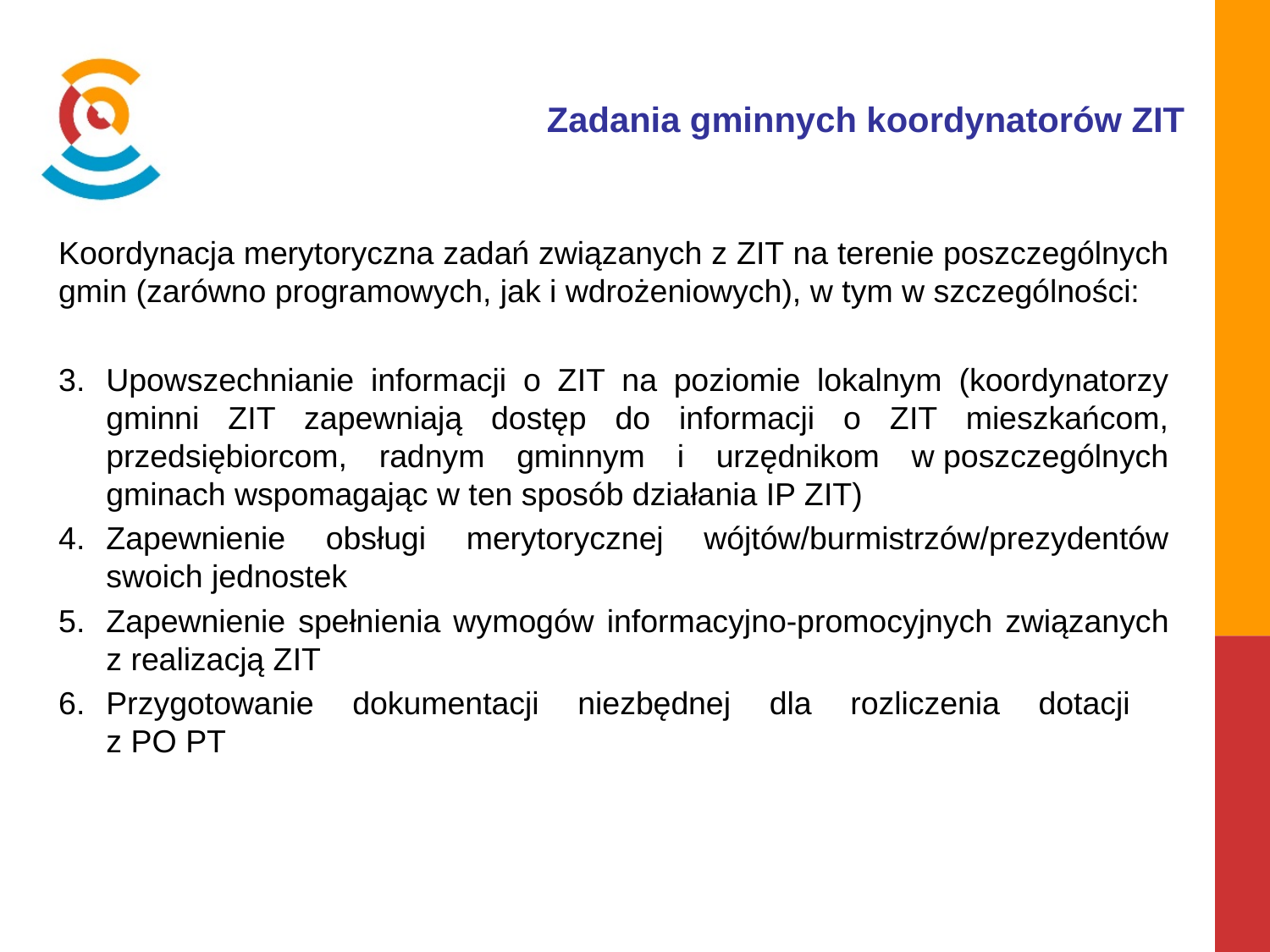

Zadania gminnych koordynatorów ZIT
Koordynacja merytoryczna zadań związanych z ZIT na terenie poszczególnych gmin (zarówno programowych, jak i wdrożeniowych), w tym w szczególności:

Upowszechnianie informacji o ZIT na poziomie lokalnym (koordynatorzy gminni ZIT zapewniają dostęp do informacji o ZIT mieszkańcom, przedsiębiorcom, radnym gminnym i urzędnikom w poszczególnych gminach wspomagając w ten sposób działania IP ZIT)
Zapewnienie obsługi merytorycznej wójtów/burmistrzów/prezydentów swoich jednostek
Zapewnienie spełnienia wymogów informacyjno-promocyjnych związanych z realizacją ZIT
Przygotowanie dokumentacji niezbędnej dla rozliczenia dotacji
z PO PT